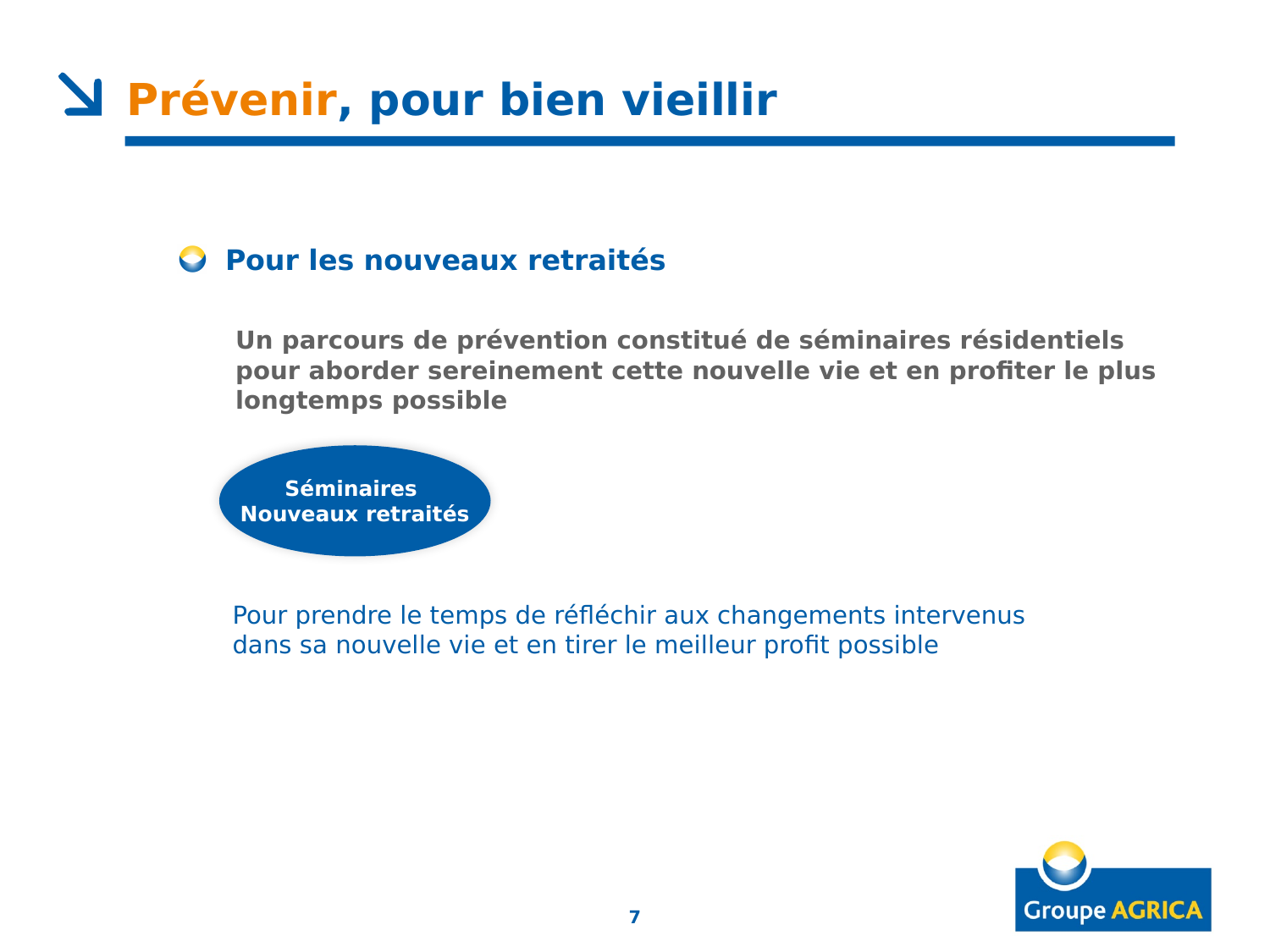

# Prévenir, pour bien vieillir
Pour les nouveaux retraités

	Un parcours de prévention constitué de séminaires résidentiels pour aborder sereinement cette nouvelle vie et en profiter le plus longtemps possible
Séminaires
Nouveaux retraités
Pour prendre le temps de réfléchir aux changements intervenus dans sa nouvelle vie et en tirer le meilleur profit possible

7